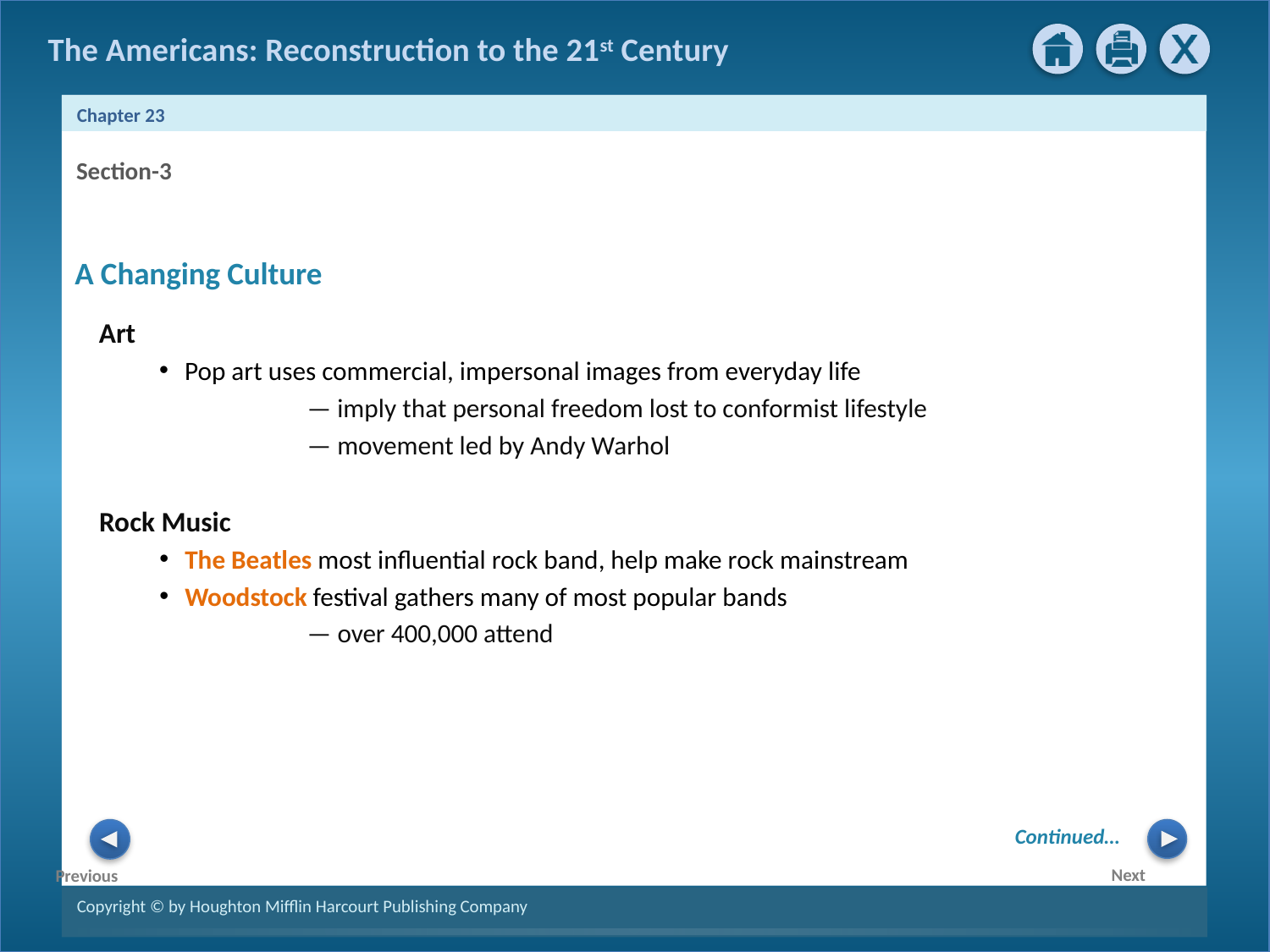

Section-3
A Changing Culture
    Art
Pop art uses commercial, impersonal images from everyday life
                         — imply that personal freedom lost to conformist lifestyle
                         — movement led by Andy Warhol
    Rock Music
The Beatles most influential rock band, help make rock mainstream
Woodstock festival gathers many of most popular bands
                         — over 400,000 attend
Continued…